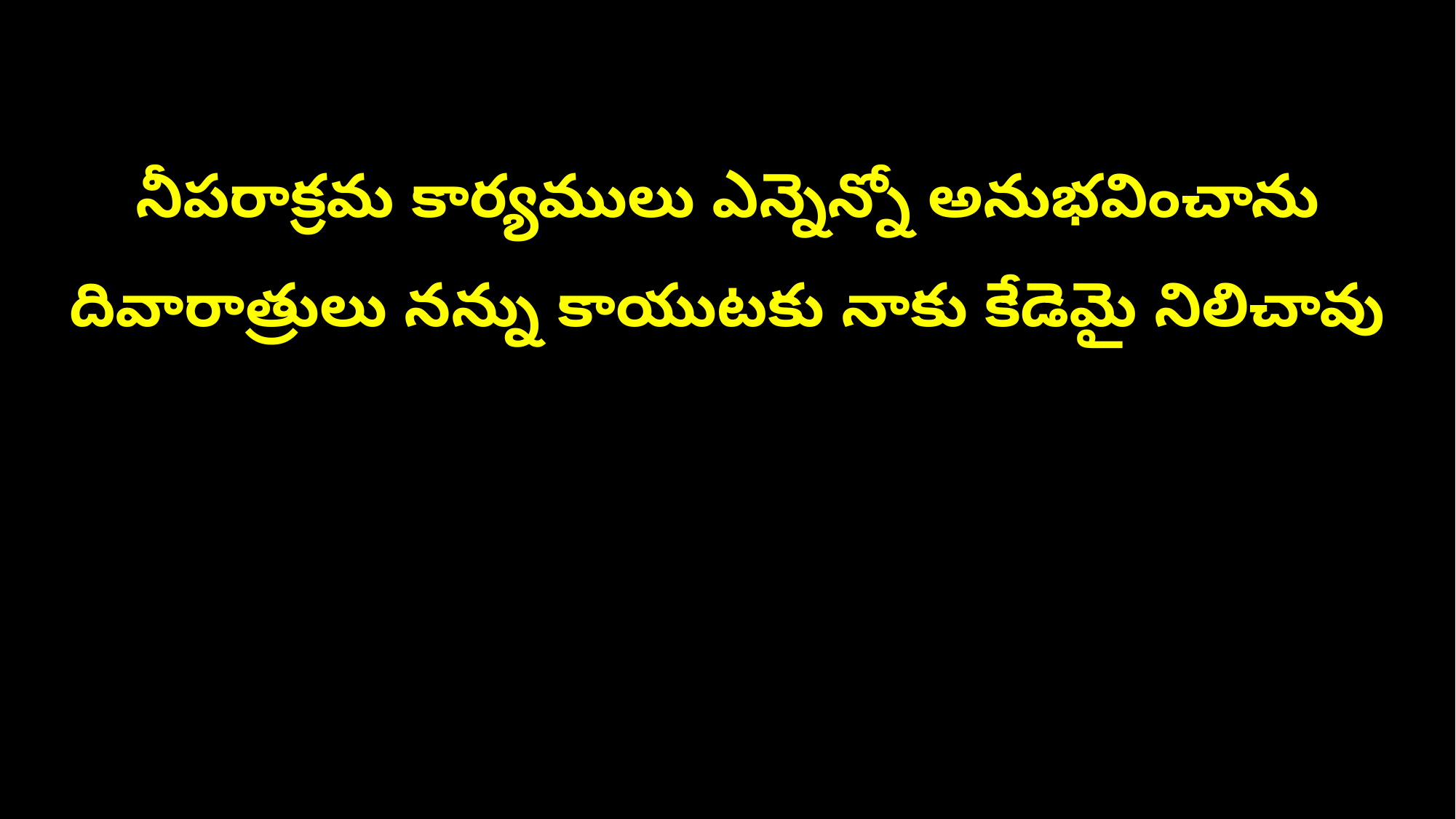

నీపరాక్రమ కార్యములు ఎన్నెన్నో అనుభవించాను
దివారాత్రులు నన్ను కాయుటకు నాకు కేడెమై నిలిచావు